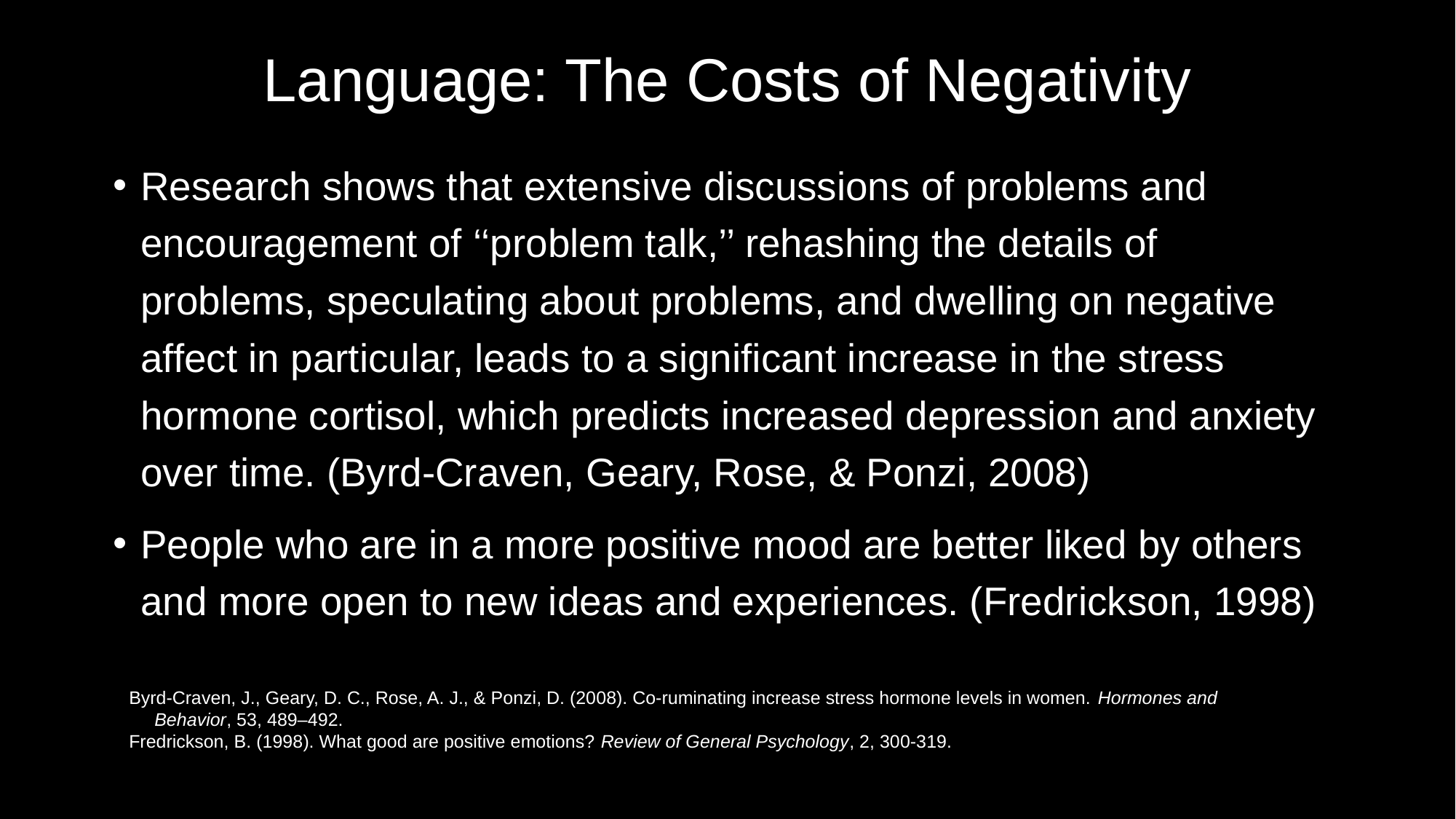

# Language: The Costs of Negativity
Research shows that extensive discussions of problems and encouragement of ‘‘problem talk,’’ rehashing the details of problems, speculating about problems, and dwelling on negative affect in particular, leads to a signiﬁcant increase in the stress hormone cortisol, which predicts increased depression and anxiety over time. (Byrd-Craven, Geary, Rose, & Ponzi, 2008)
People who are in a more positive mood are better liked by others and more open to new ideas and experiences. (Fredrickson, 1998)
Byrd-Craven, J., Geary, D. C., Rose, A. J., & Ponzi, D. (2008). Co-ruminating increase stress hormone levels in women. Hormones and
     Behavior, 53, 489–492.
Fredrickson, B. (1998). What good are positive emotions? Review of General Psychology, 2, 300-319.